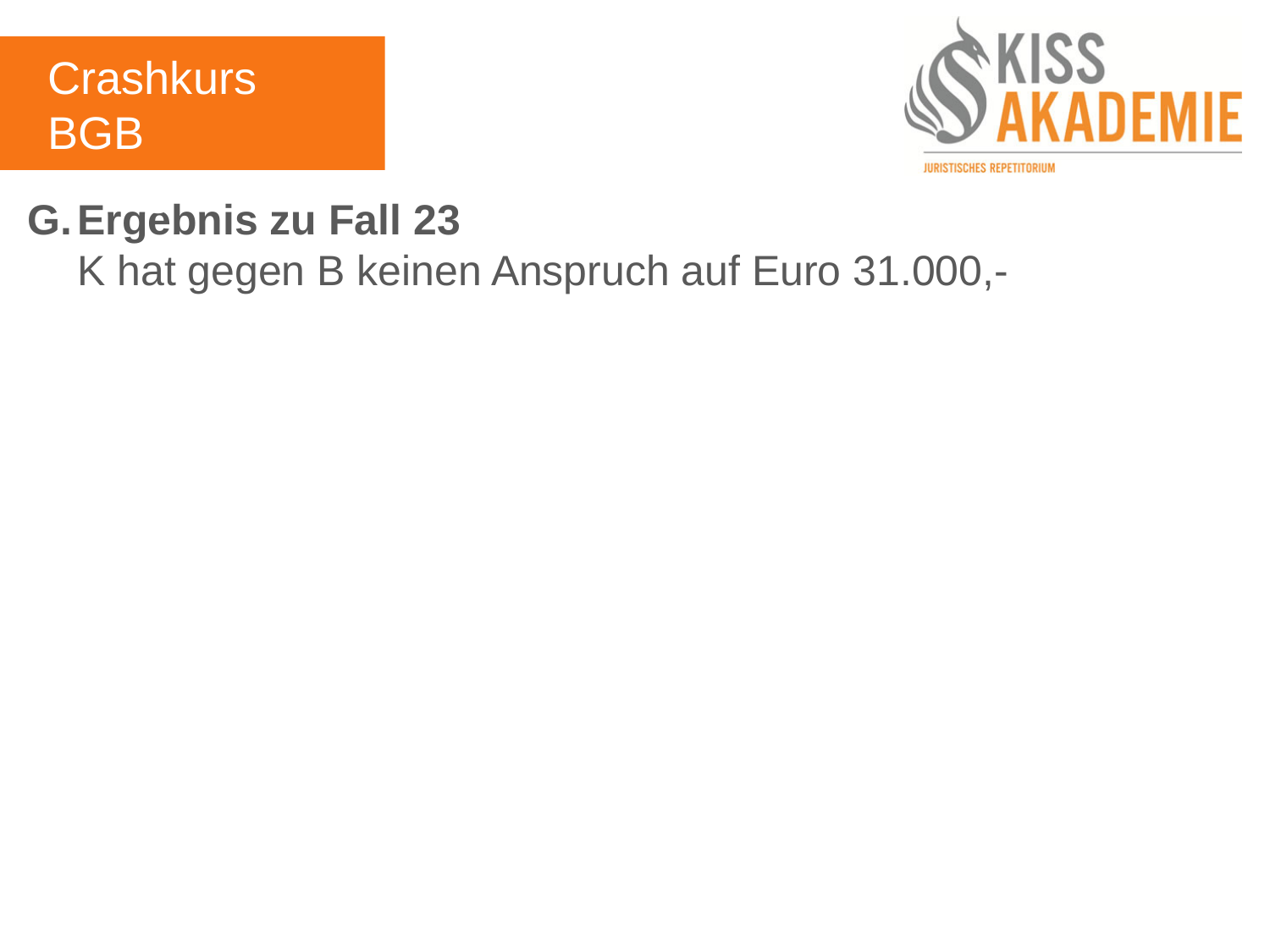

Crashkurs BGB
3. Tag
G.	Ergebnis zu Fall 23
	K hat gegen B keinen Anspruch auf Euro 31.000,-